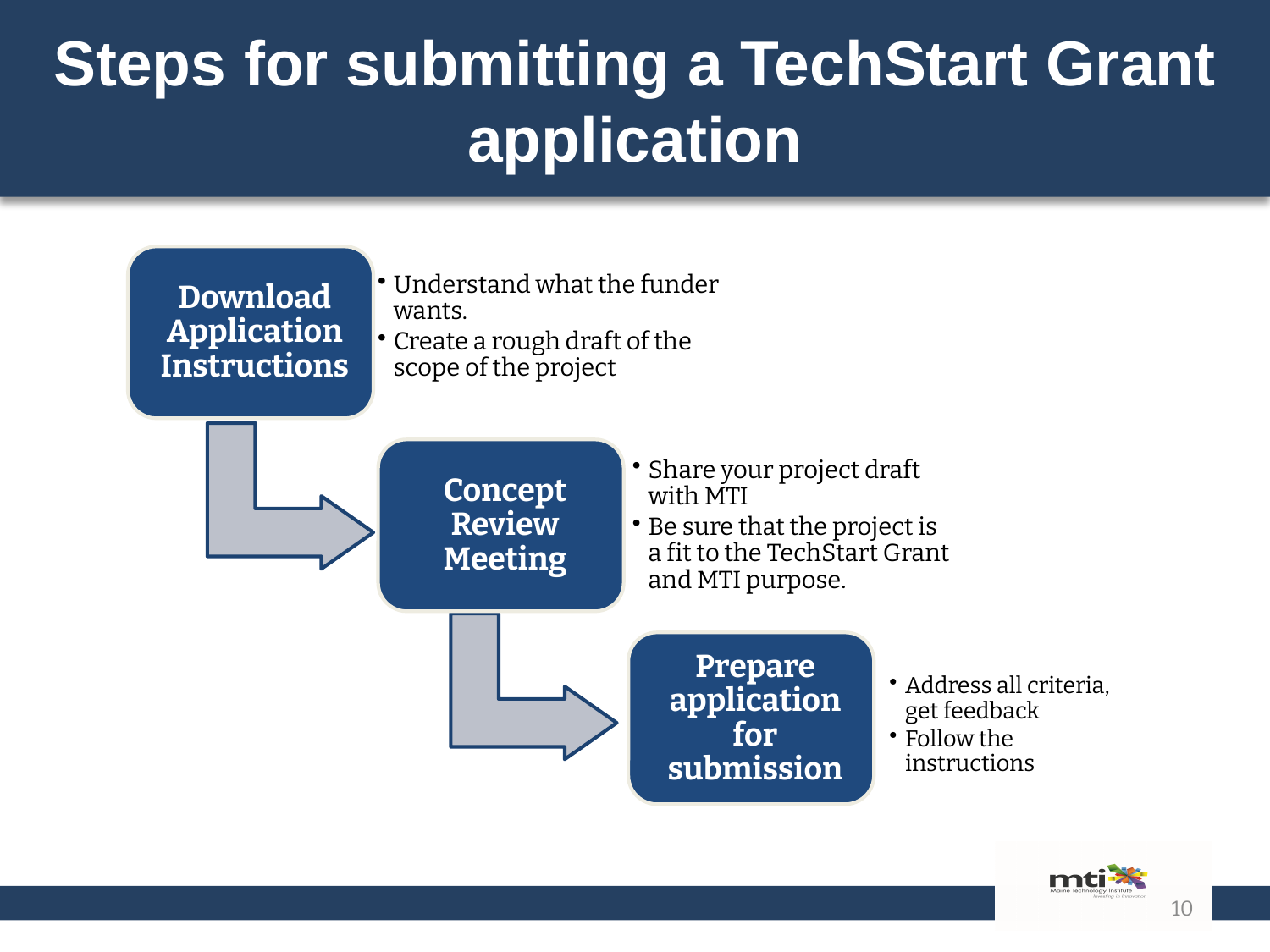

# Steps for submitting a TechStart Grant application
Download Application Instructions
Understand what the funder wants.
Create a rough draft of the scope of the project

Concept Review Meeting
Share your project draft with MTI
Be sure that the project is a fit to the TechStart Grant and MTI purpose.
Prepare application for submission
Address all criteria, get feedback
Follow the instructions
10